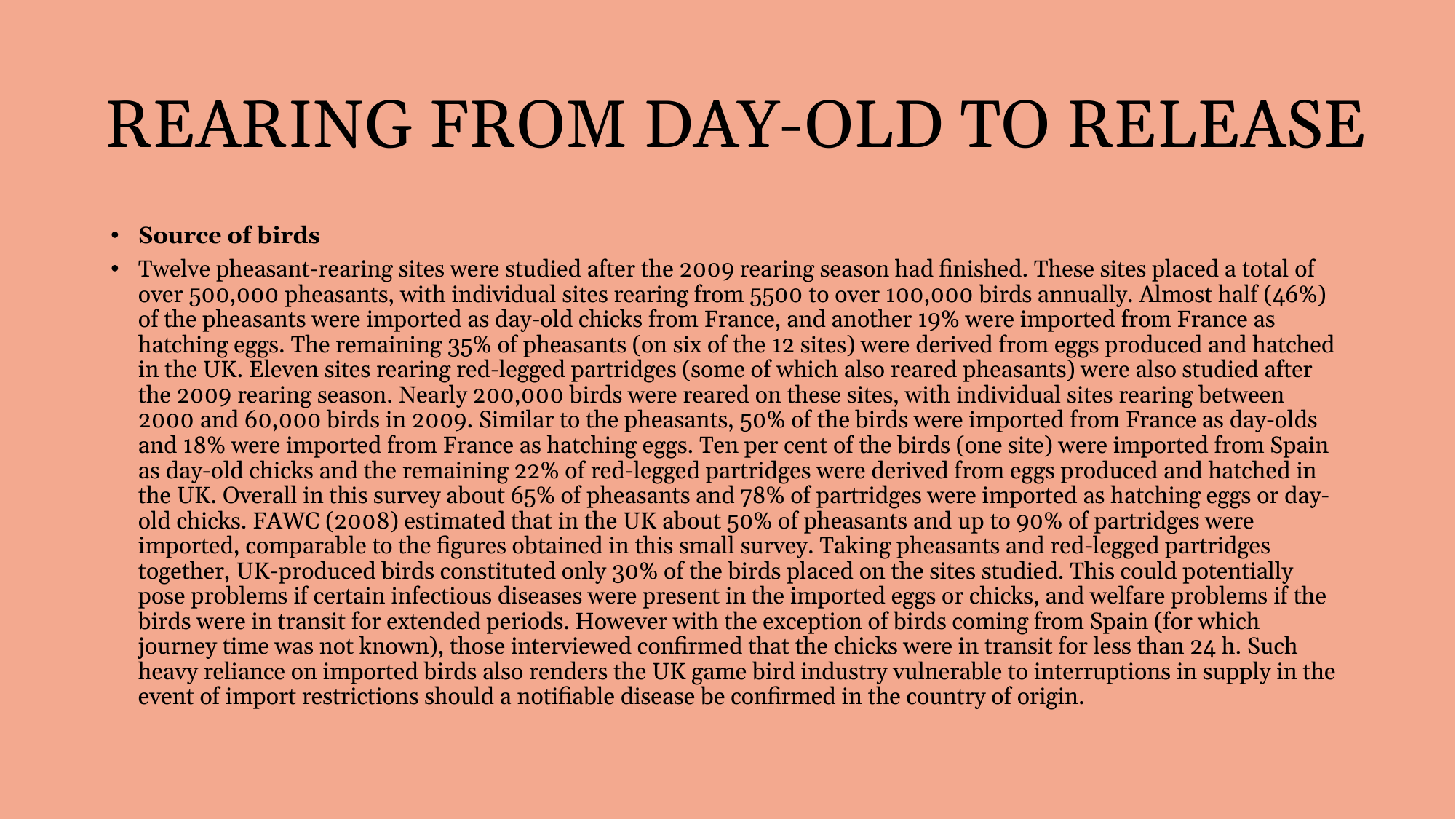

# REARING FROM DAY-OLD TO RELEASE
Source of birds
Twelve pheasant-rearing sites were studied after the 2009 rearing season had finished. These sites placed a total of over 500,000 pheasants, with individual sites rearing from 5500 to over 100,000 birds annually. Almost half (46%) of the pheasants were imported as day-old chicks from France, and another 19% were imported from France as hatching eggs. The remaining 35% of pheasants (on six of the 12 sites) were derived from eggs produced and hatched in the UK. Eleven sites rearing red-legged partridges (some of which also reared pheasants) were also studied after the 2009 rearing season. Nearly 200,000 birds were reared on these sites, with individual sites rearing between 2000 and 60,000 birds in 2009. Similar to the pheasants, 50% of the birds were imported from France as day-olds and 18% were imported from France as hatching eggs. Ten per cent of the birds (one site) were imported from Spain as day-old chicks and the remaining 22% of red-legged partridges were derived from eggs produced and hatched in the UK. Overall in this survey about 65% of pheasants and 78% of partridges were imported as hatching eggs or day-old chicks. FAWC (2008) estimated that in the UK about 50% of pheasants and up to 90% of partridges were imported, comparable to the figures obtained in this small survey. Taking pheasants and red-legged partridges together, UK-produced birds constituted only 30% of the birds placed on the sites studied. This could potentially pose problems if certain infectious diseases were present in the imported eggs or chicks, and welfare problems if the birds were in transit for extended periods. However with the exception of birds coming from Spain (for which journey time was not known), those interviewed confirmed that the chicks were in transit for less than 24 h. Such heavy reliance on imported birds also renders the UK game bird industry vulnerable to interruptions in supply in the event of import restrictions should a notifiable disease be confirmed in the country of origin.